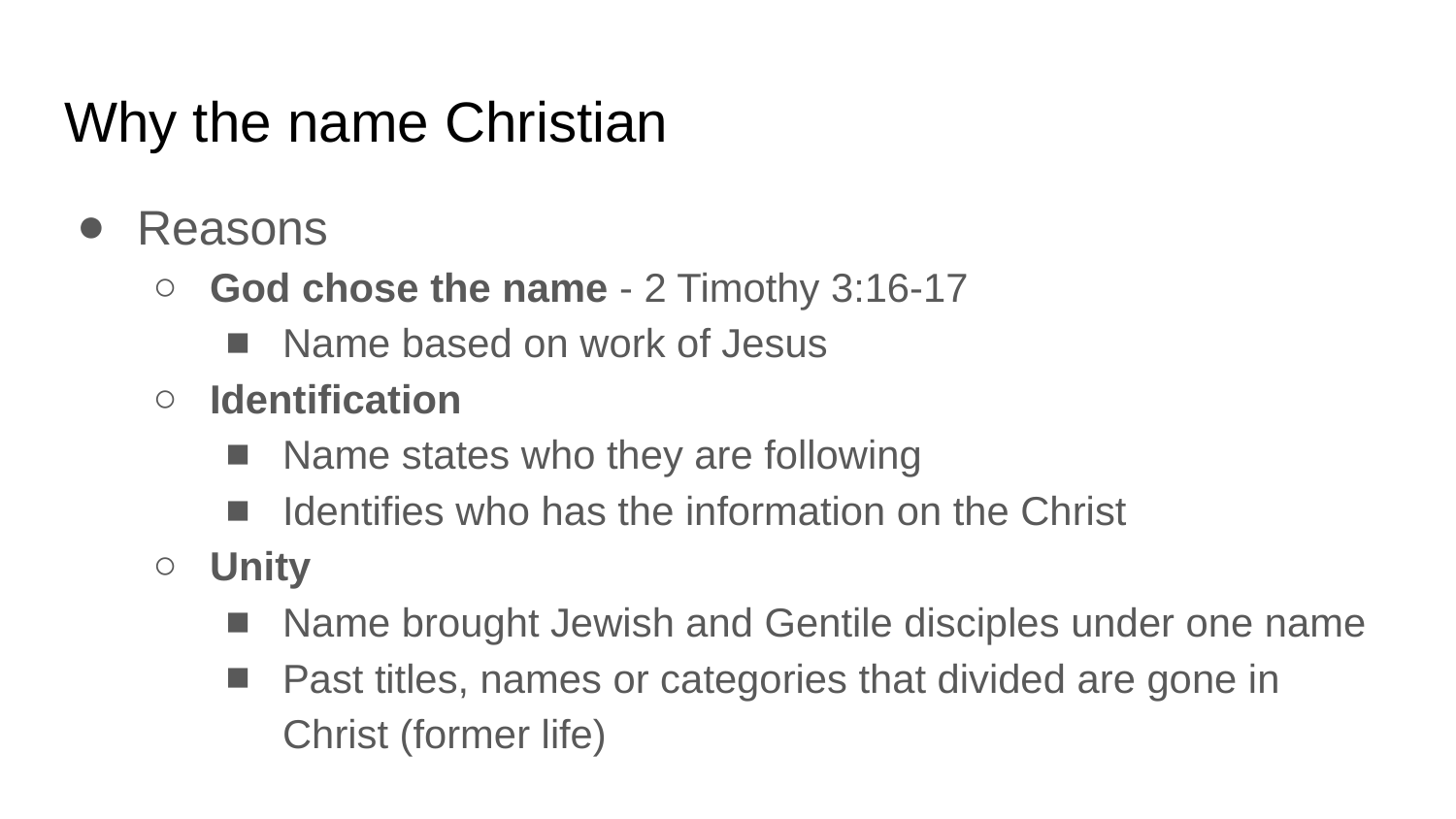

# Why the name Christian
Reasons
God chose the name - 2 Timothy 3:16-17
Name based on work of Jesus
Identification
Name states who they are following
Identifies who has the information on the Christ
Unity
Name brought Jewish and Gentile disciples under one name
Past titles, names or categories that divided are gone in Christ (former life)